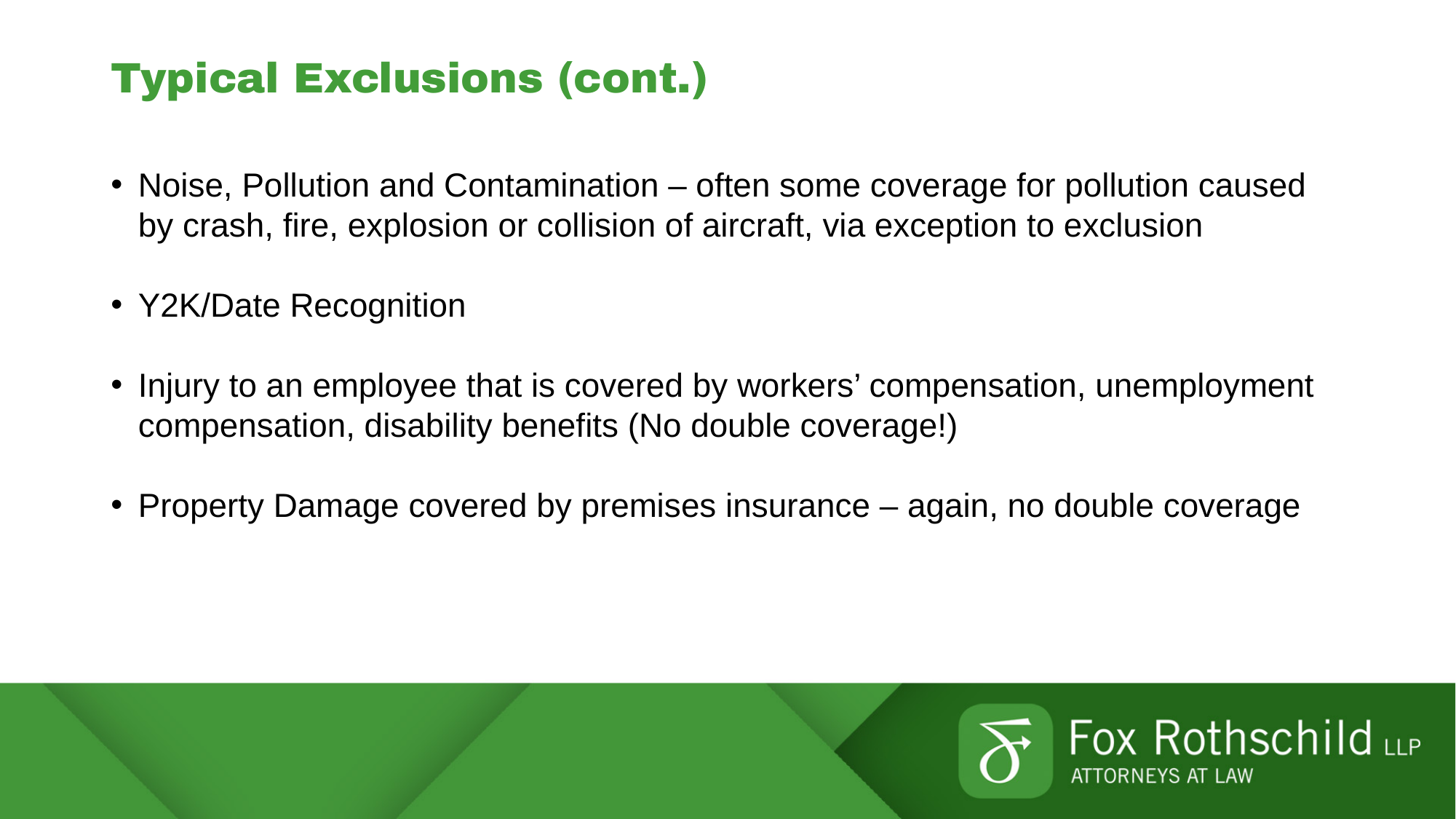

# Typical Exclusions (cont.)
Noise, Pollution and Contamination – often some coverage for pollution caused by crash, fire, explosion or collision of aircraft, via exception to exclusion

Y2K/Date Recognition

Injury to an employee that is covered by workers’ compensation, unemployment compensation, disability benefits (No double coverage!)

Property Damage covered by premises insurance – again, no double coverage